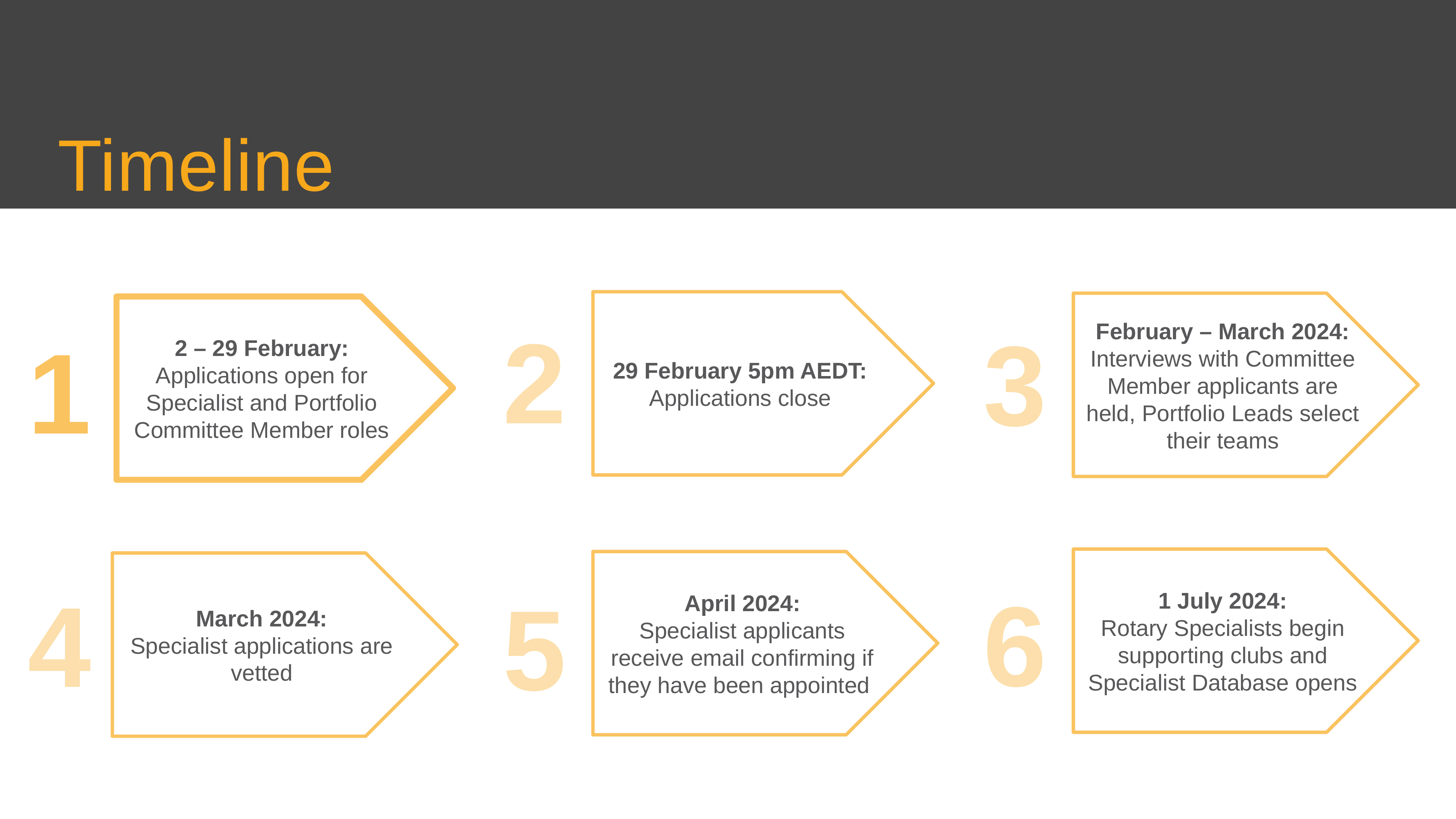

Timeline
29 February 5pm AEDT:
Applications close
February – March 2024:
Interviews with Committee Member applicants are held, Portfolio Leads select their teams
2 – 29 February:
Applications open for Specialist and Portfolio Committee Member roles
2
3
1
1 July 2024:
Rotary Specialists begin supporting clubs and Specialist Database opens
April 2024:
Specialist applicants receive email confirming if they have been appointed
March 2024:
Specialist applications are vetted
6
4
5